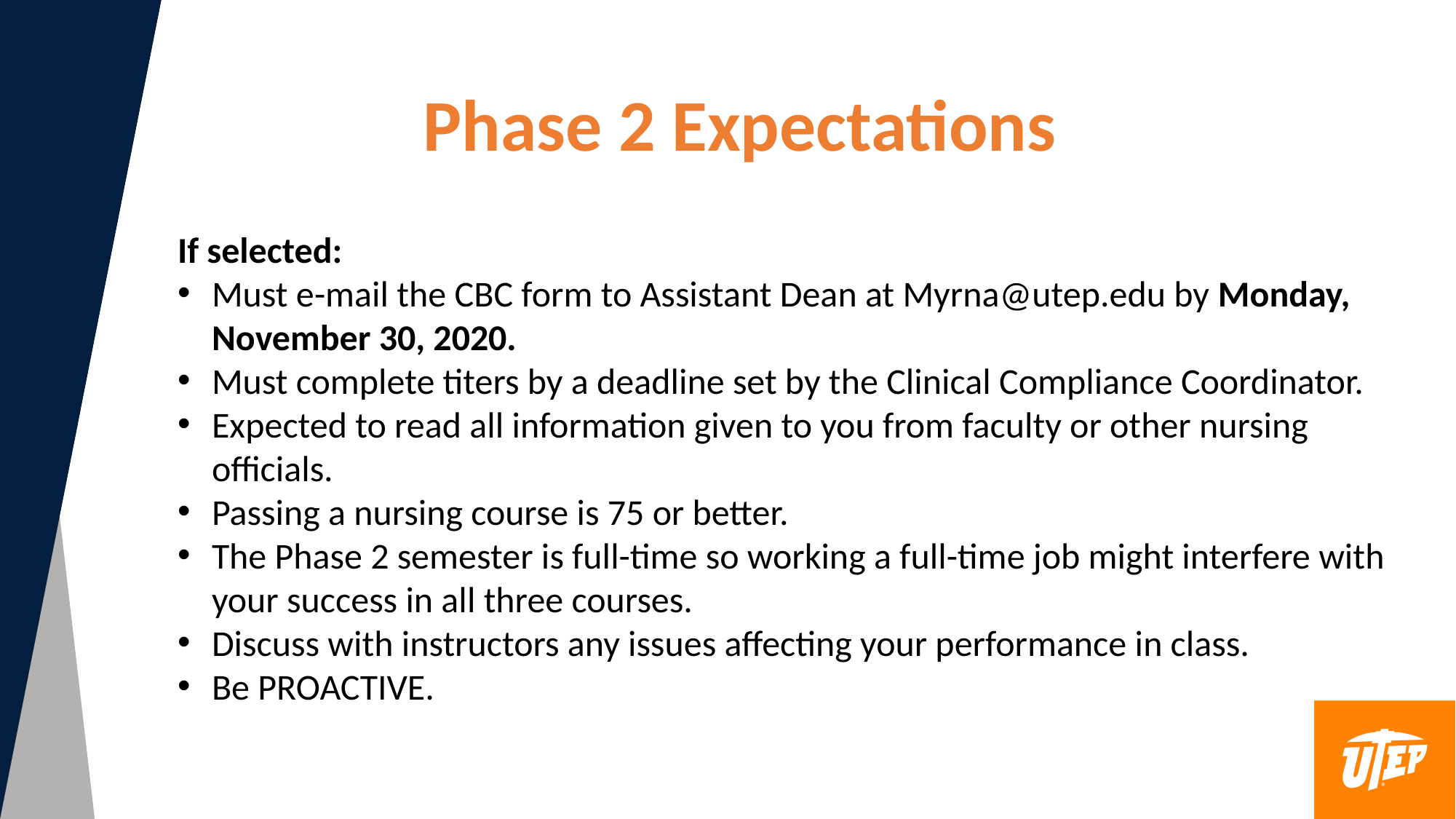

Phase 2 Expectations
If selected:
Must e-mail the CBC form to Assistant Dean at Myrna@utep.edu by Monday, November 30, 2020.
Must complete titers by a deadline set by the Clinical Compliance Coordinator.
Expected to read all information given to you from faculty or other nursing officials.
Passing a nursing course is 75 or better.
The Phase 2 semester is full-time so working a full-time job might interfere with your success in all three courses.
Discuss with instructors any issues affecting your performance in class.
Be PROACTIVE.